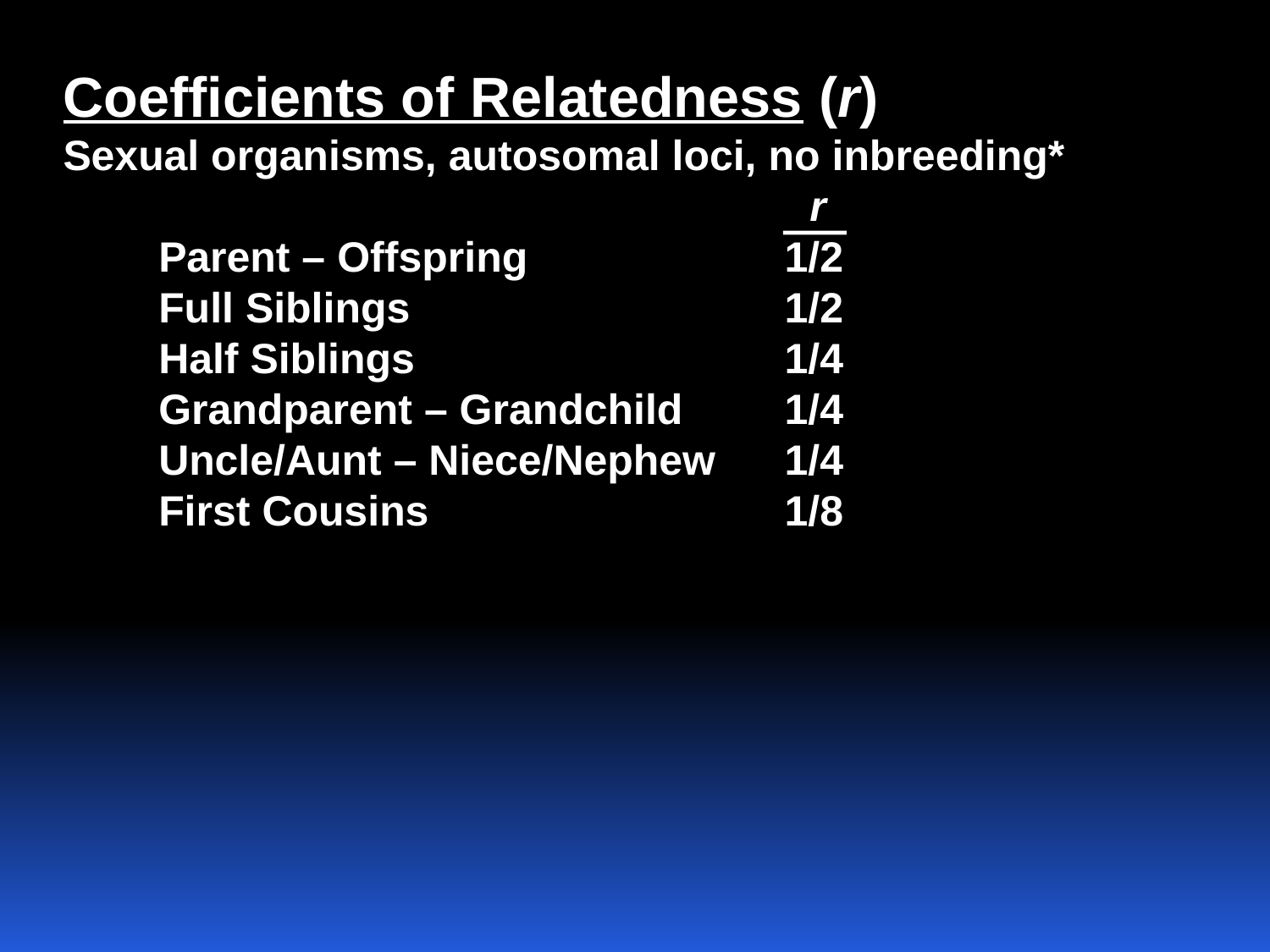

Coefficients of Relatedness (r)
Sexual organisms, autosomal loci, no inbreeding*
				 	r
			Parent – Offspring	1/2
			Full Siblings	1/2
			Half Siblings	1/4
			Grandparent – Grandchild	1/4
			Uncle/Aunt – Niece/Nephew	1/4
			First Cousins	1/8